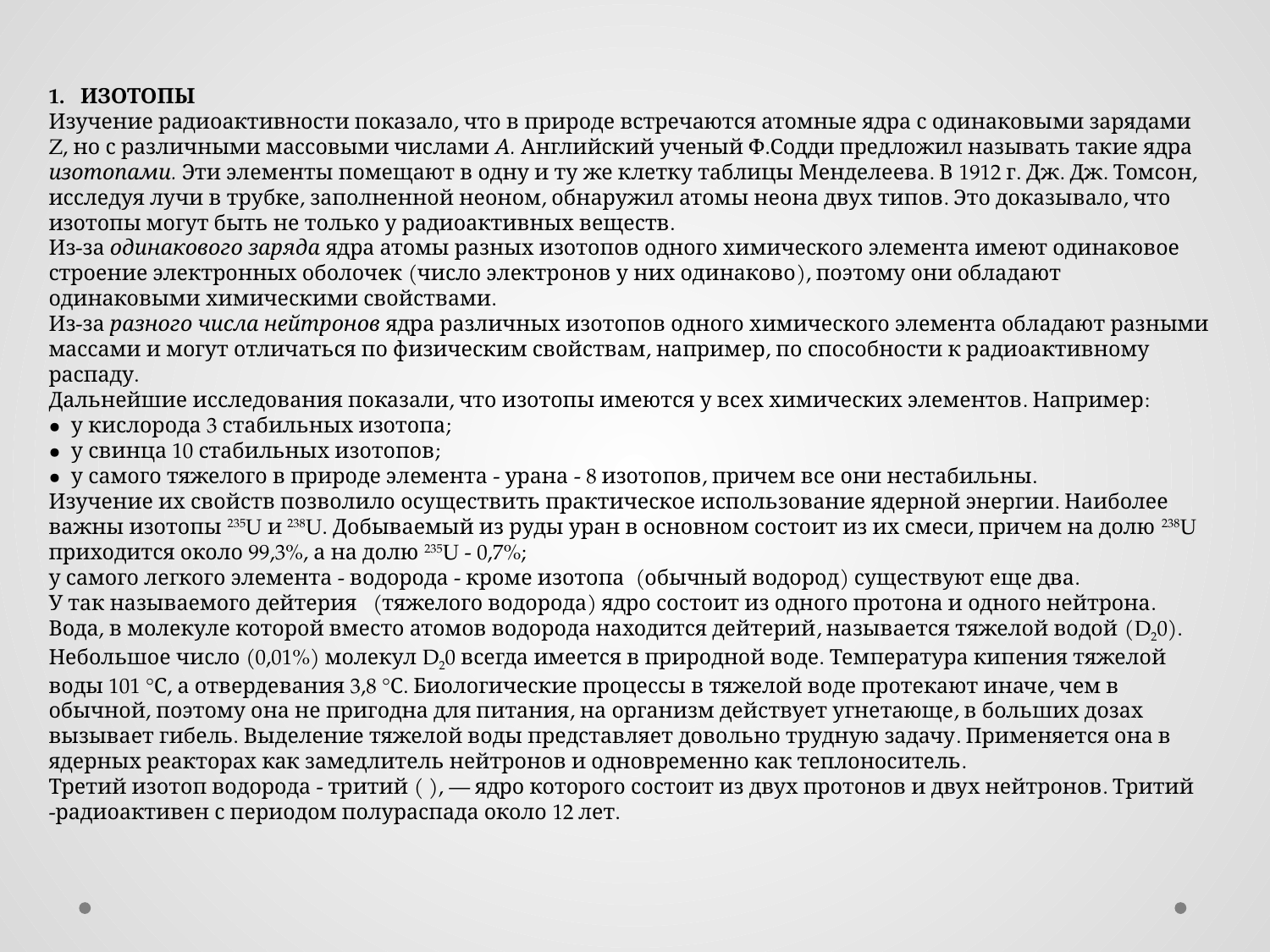

1.   ИЗОТОПЫ
Изучение радиоактивности показало, что в природе встречаются атомные ядра с одинаковыми зарядами Z, но с различными массовыми числами А. Английский ученый Ф.Содди предложил называть такие ядра изотопами. Эти элементы помещают в одну и ту же клетку таблицы Менделеева. В 1912 г. Дж. Дж. Томсон, исследуя лучи в трубке, заполненной неоном, обнаружил атомы неона двух типов. Это доказывало, что изотопы могут быть не только у радиоактивных веществ.
Из-за одинакового заряда ядра атомы разных изотопов одного химического элемента имеют одинаковое строение электронных оболочек (число электронов у них одинаково), поэтому они обладают одинаковыми химическими свойствами.
Из-за разного числа нейтронов ядра различных изотопов одного химического элемента обладают разными массами и могут отличаться по физическим свойствам, например, по способности к радиоактивному распаду.
Дальнейшие исследования показали, что изотопы имеются у всех химических элементов. Например:
•  у кислорода 3 стабильных изотопа;
•  у свинца 10 стабильных изотопов;
•  у самого тяжелого в природе элемента - урана - 8 изотопов, причем все они нестабильны.
Изучение их свойств позволило осуществить практическое использование ядерной энергии. Наиболее важны изотопы 235U и 238U. Добываемый из руды уран в основном состоит из их смеси, причем на долю 238U приходится около 99,3%, а на долю 235U - 0,7%;
у самого легкого элемента - водорода - кроме изотопа  (обычный водород) существуют еще два.
У так называемого дейтерия   (тяжелого водорода) ядро состоит из одного протона и одного нейтрона. Вода, в молекуле которой вместо ато­мов водорода находится дейтерий, называется тяжелой водой (D20). Небольшое число (0,01%) молекул D20 всегда имеется в природной воде. Температура кипения тяжелой воды 101 °С, а отвердевания 3,8 °С. Биологические процессы в тяжелой воде протекают иначе, чем в обычной, поэтому она не пригодна для питания, на организм действует угнетающе, в больших дозах вызывает гибель. Выделение тяжелой воды представляет довольно трудную задачу. Применяется она в ядерных реакторах как замедлитель нейтронов и одновременно как теплоноситель.
Третий изотоп водорода - тритий ( ), — ядро которого состоит из двух протонов и двух нейтронов. Тритий   -радиоактивен с периодом полураспада около 12 лет.